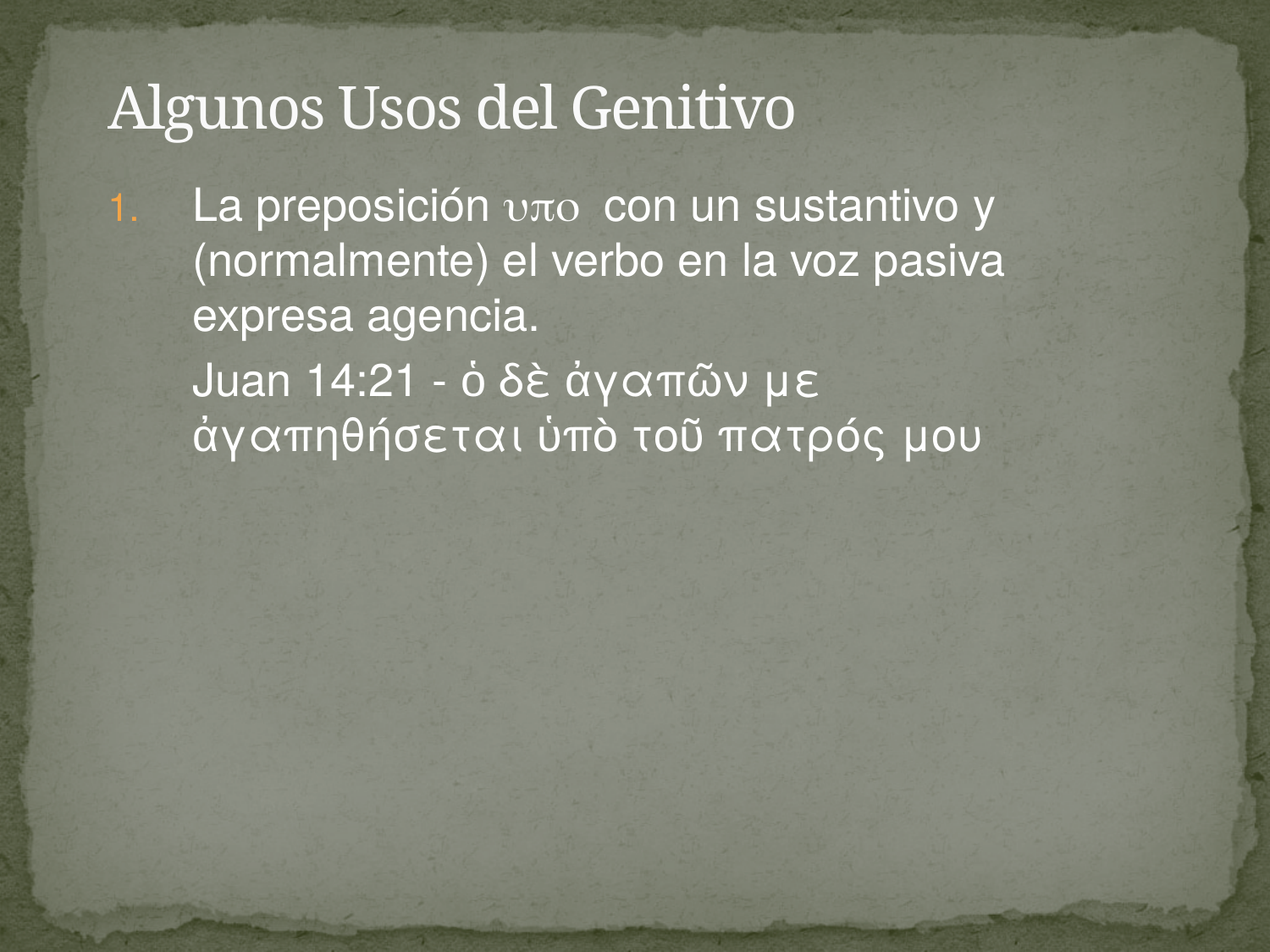

# Algunos Usos del Genitivo
La preposición υπο con un sustantivo y (normalmente) el verbo en la voz pasiva expresa agencia.
	Juan 14:21 - ὁ δὲ ἀγαπῶν με ἀγαπηθήσεται ὑπὸ τοῦ πατρός μου